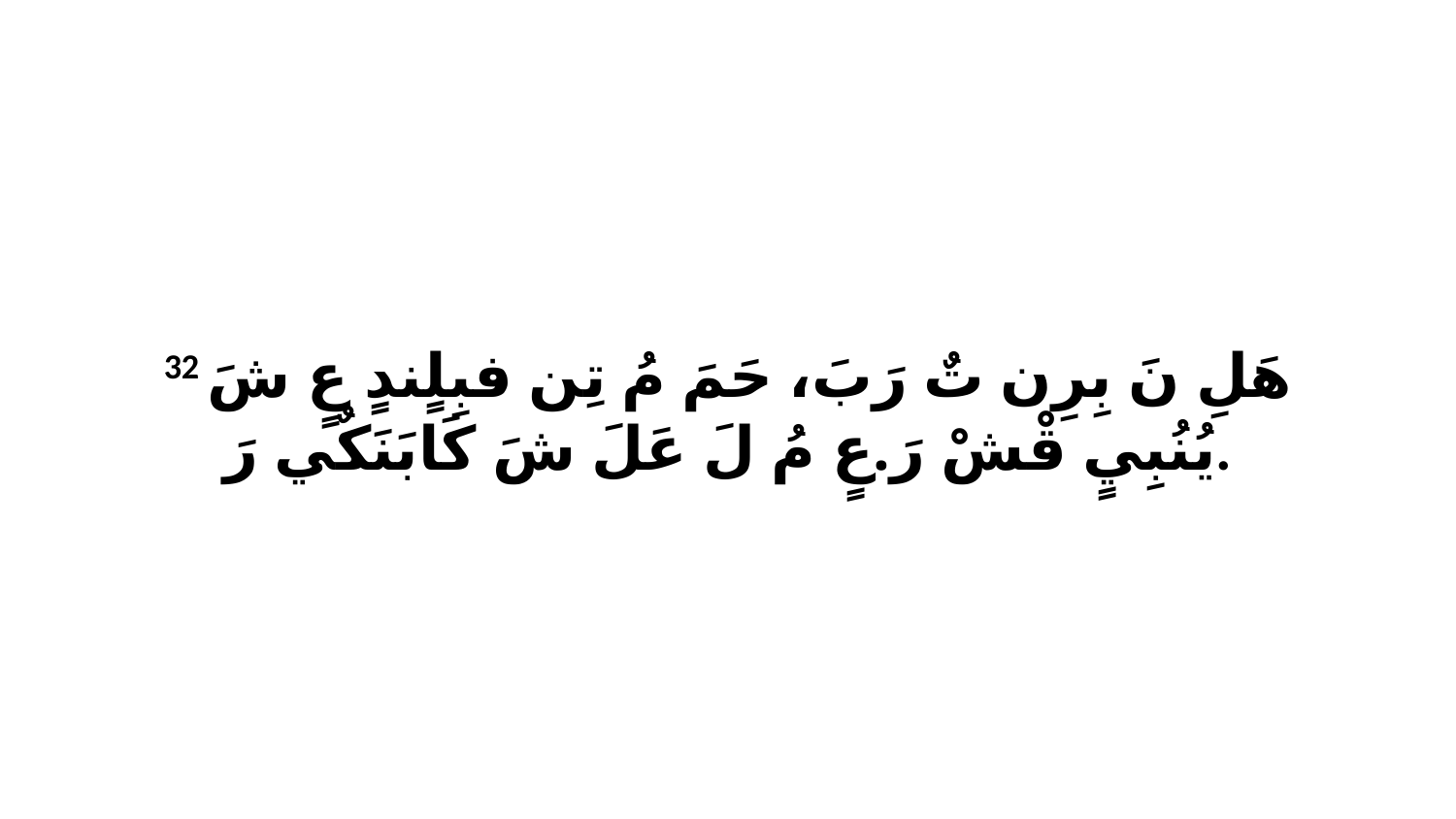

32 هَلِ نَ بِرِن تٌ رَبَ، حَمَ مُ تِن فبِلٍندٍ عٍ شَ يُنُبِيٍ قْشْ رَ.عٍ مُ لَ عَلَ شَ كَابَنَكٌي رَ.